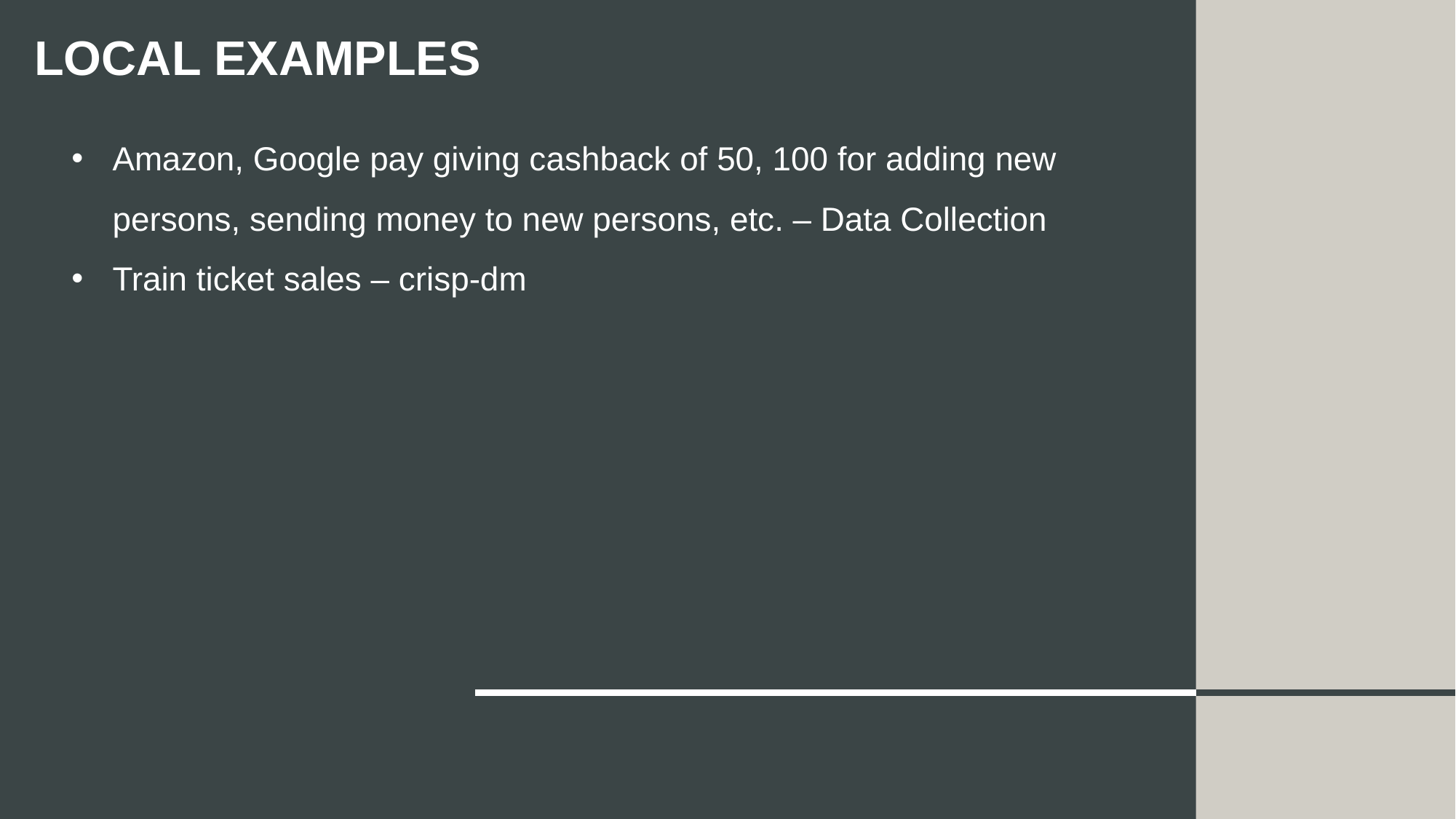

# Local examples
Amazon, Google pay giving cashback of 50, 100 for adding new persons, sending money to new persons, etc. – Data Collection
Train ticket sales – crisp-dm